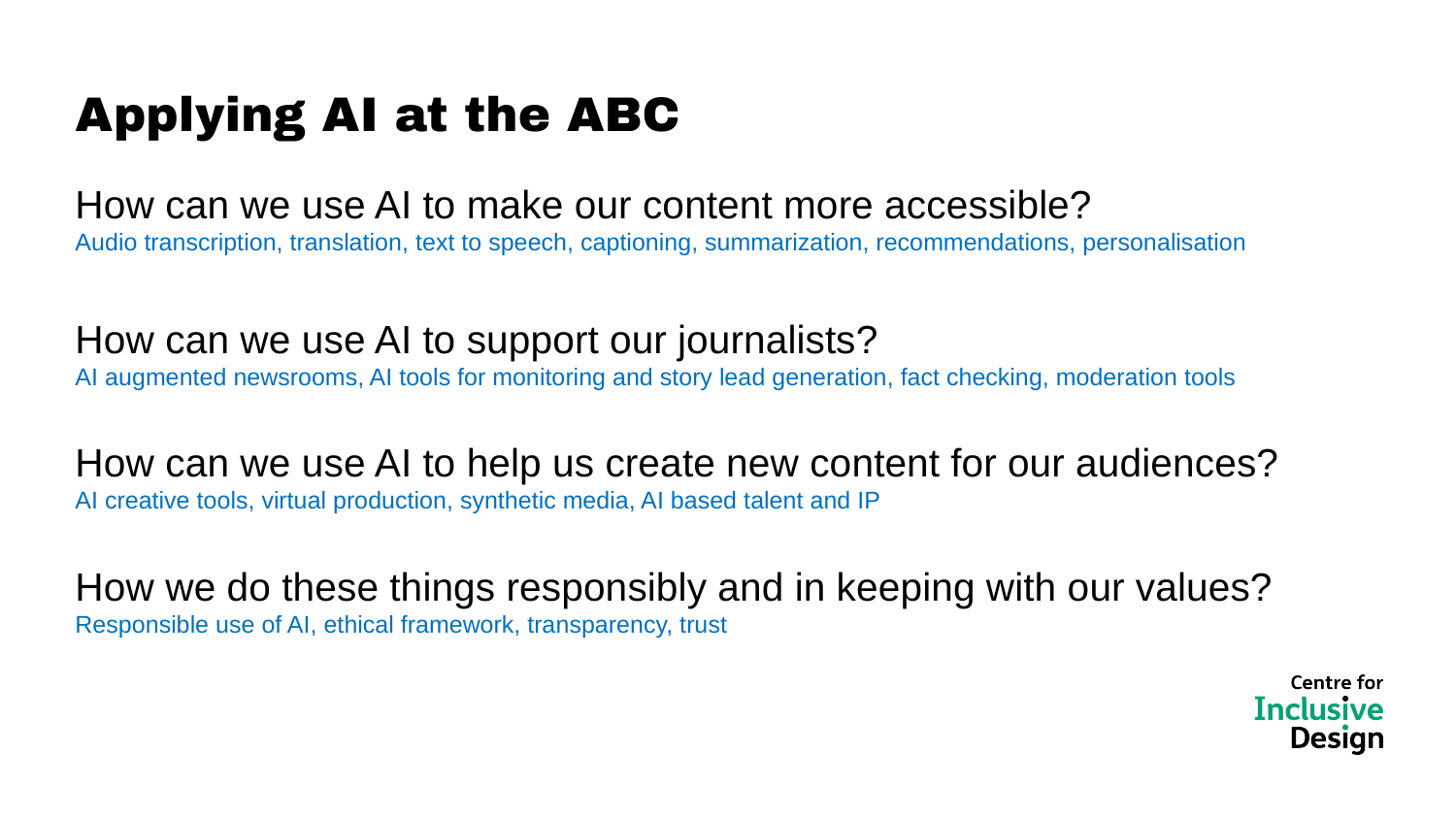

Applying AI at the ABC
How can we use AI to make our content more accessible?​
Audio transcription, translation, text to speech, captioning, summarization, recommendations, personalisation​

​
How can we use AI to support our journalists?​
AI augmented newsrooms, AI tools for monitoring and story lead generation, fact checking, moderation tools
​
How can we use AI to help us create new content for our audiences?​
AI creative tools, virtual production, synthetic media, AI based talent and IP​
​
How we do these things responsibly and in keeping with our values?​
Responsible use of AI, ethical framework, transparency, trust